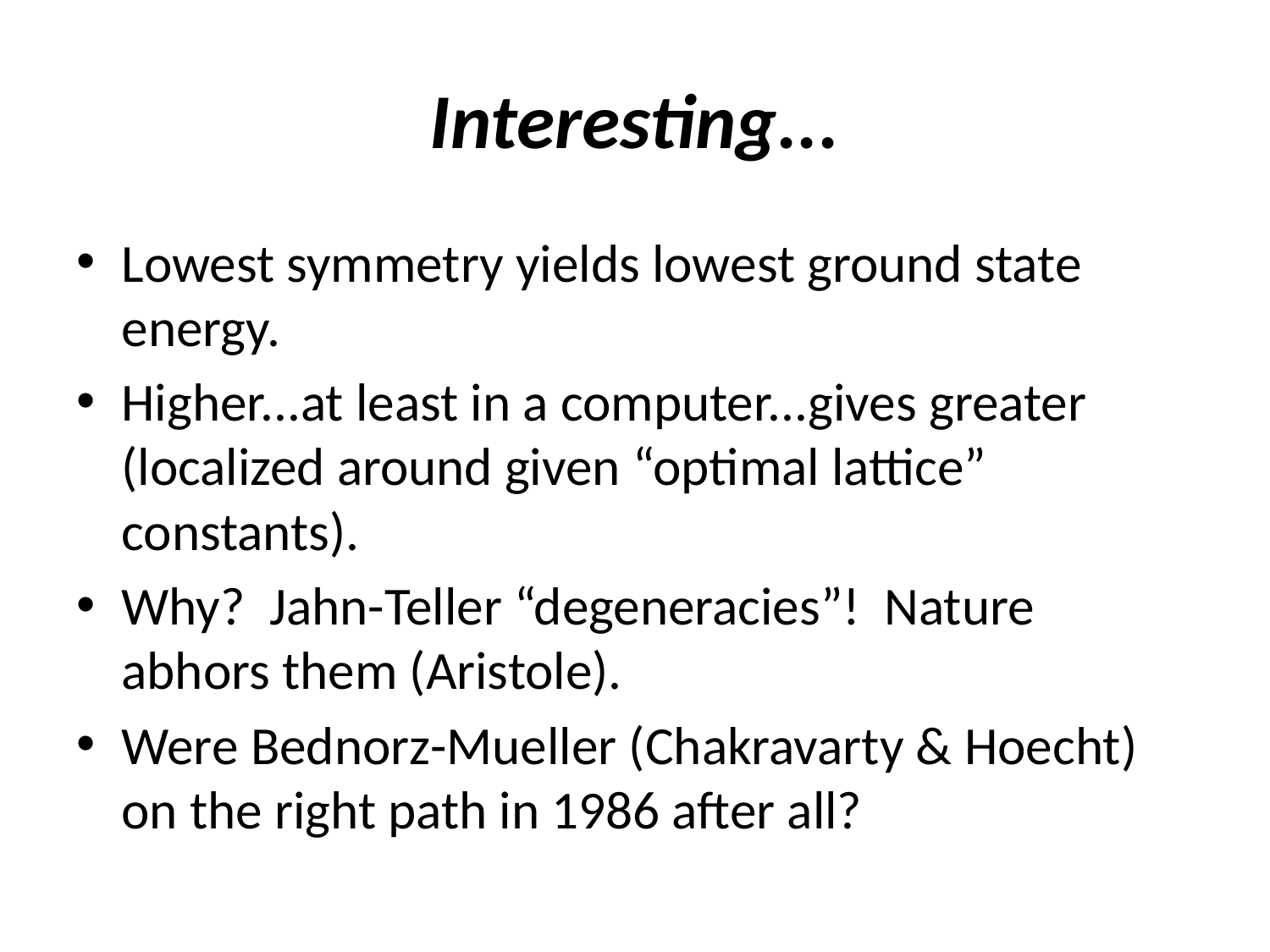

# Interesting...
Lowest symmetry yields lowest ground state energy.
Higher...at least in a computer...gives greater (localized around given “optimal lattice” constants).
Why?  Jahn-Teller “degeneracies”!  Nature abhors them (Aristole).
Were Bednorz-Mueller (Chakravarty & Hoecht) on the right path in 1986 after all?